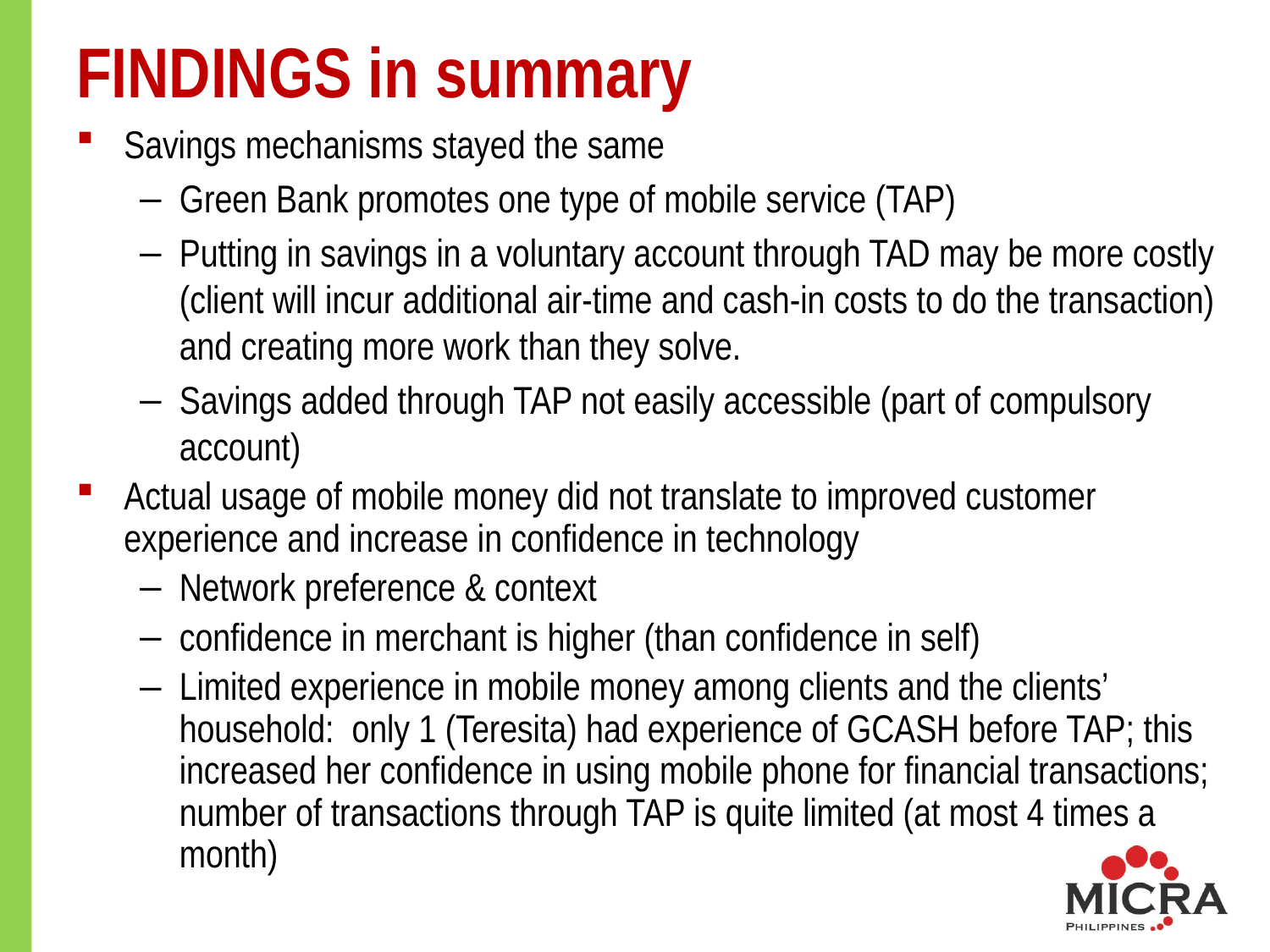

FINDINGS in summary
Savings mechanisms stayed the same
Green Bank promotes one type of mobile service (TAP)
Putting in savings in a voluntary account through TAD may be more costly (client will incur additional air-time and cash-in costs to do the transaction) and creating more work than they solve.
Savings added through TAP not easily accessible (part of compulsory account)
Actual usage of mobile money did not translate to improved customer experience and increase in confidence in technology
Network preference & context
confidence in merchant is higher (than confidence in self)
Limited experience in mobile money among clients and the clients’ household:  only 1 (Teresita) had experience of GCASH before TAP; this increased her confidence in using mobile phone for financial transactions; number of transactions through TAP is quite limited (at most 4 times a month)